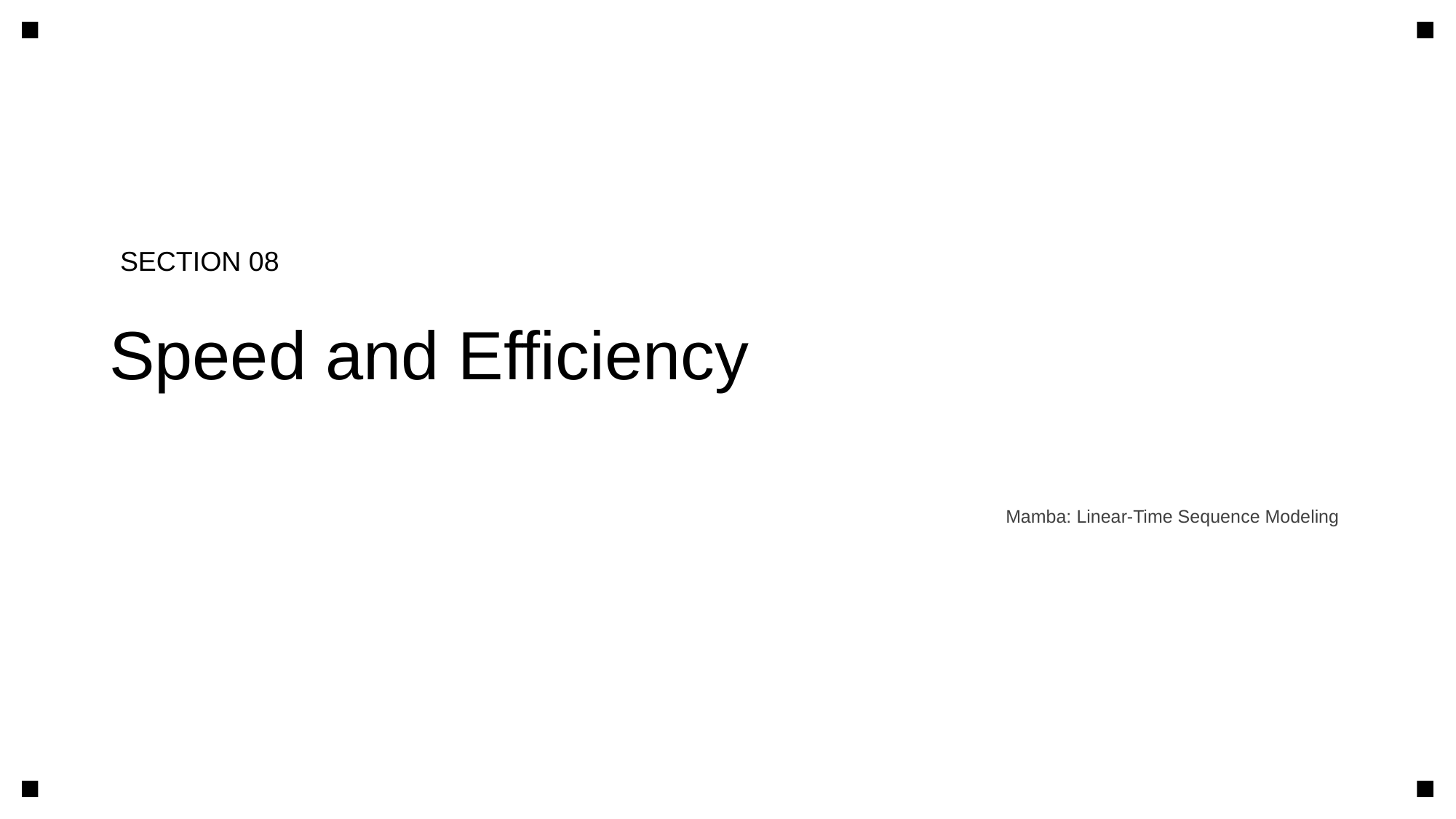

SECTION 08
Speed and Efficiency
Mamba: Linear-Time Sequence Modeling